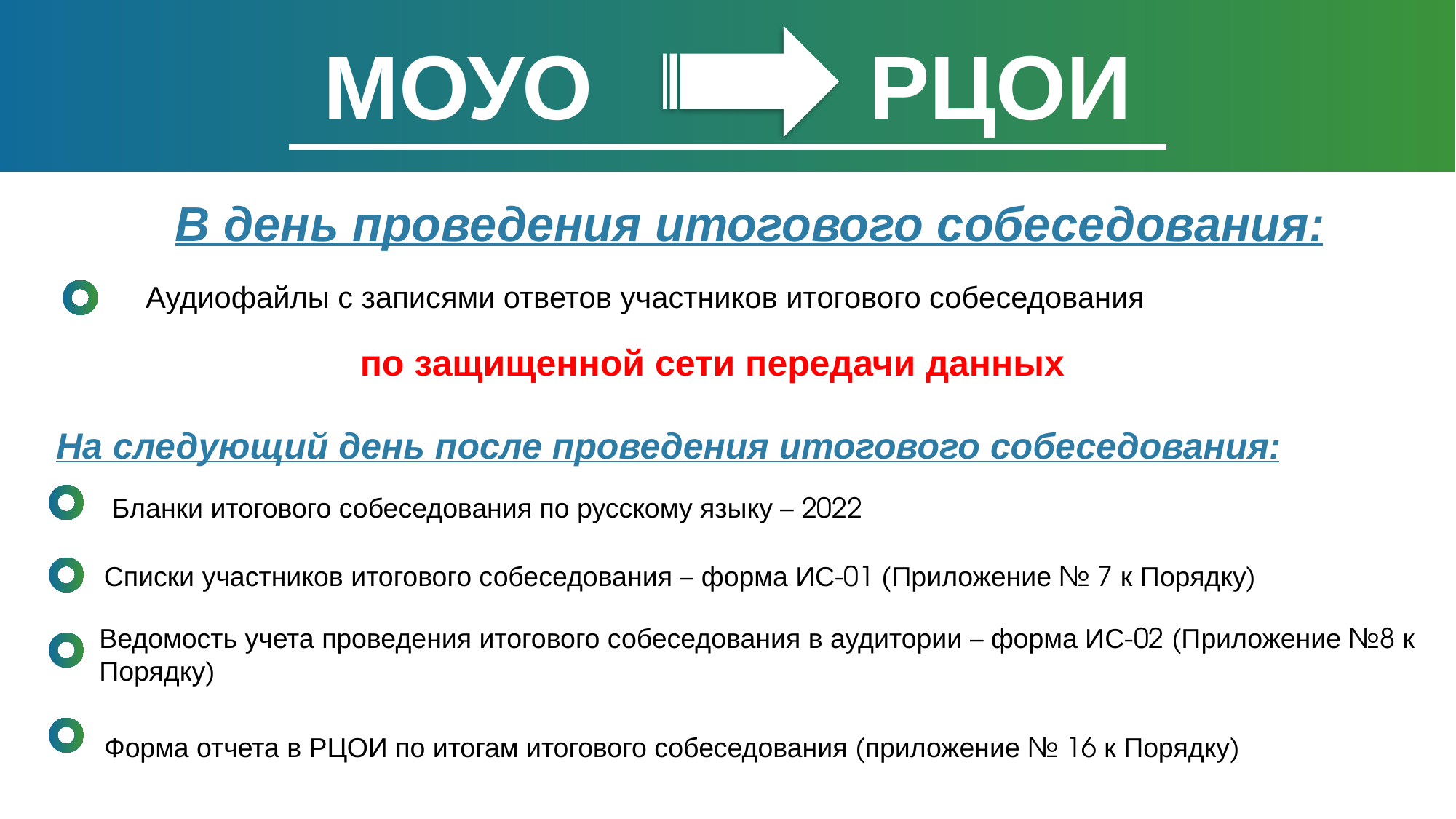

МОУО		 	РЦОИ

В день проведения итогового собеседования:
Аудиофайлы с записями ответов участников итогового собеседования

по защищенной сети передачи данных
На следующий день после проведения итогового собеседования:

Бланки итогового собеседования по русскому языку – 2022
Списки участников итогового собеседования – форма ИС-01 (Приложение № 7 к Порядку)

Ведомость учета проведения итогового собеседования в аудитории – форма ИС-02 (Приложение №8 к Порядку)

Форма отчета в РЦОИ по итогам итогового собеседования (приложение № 16 к Порядку)